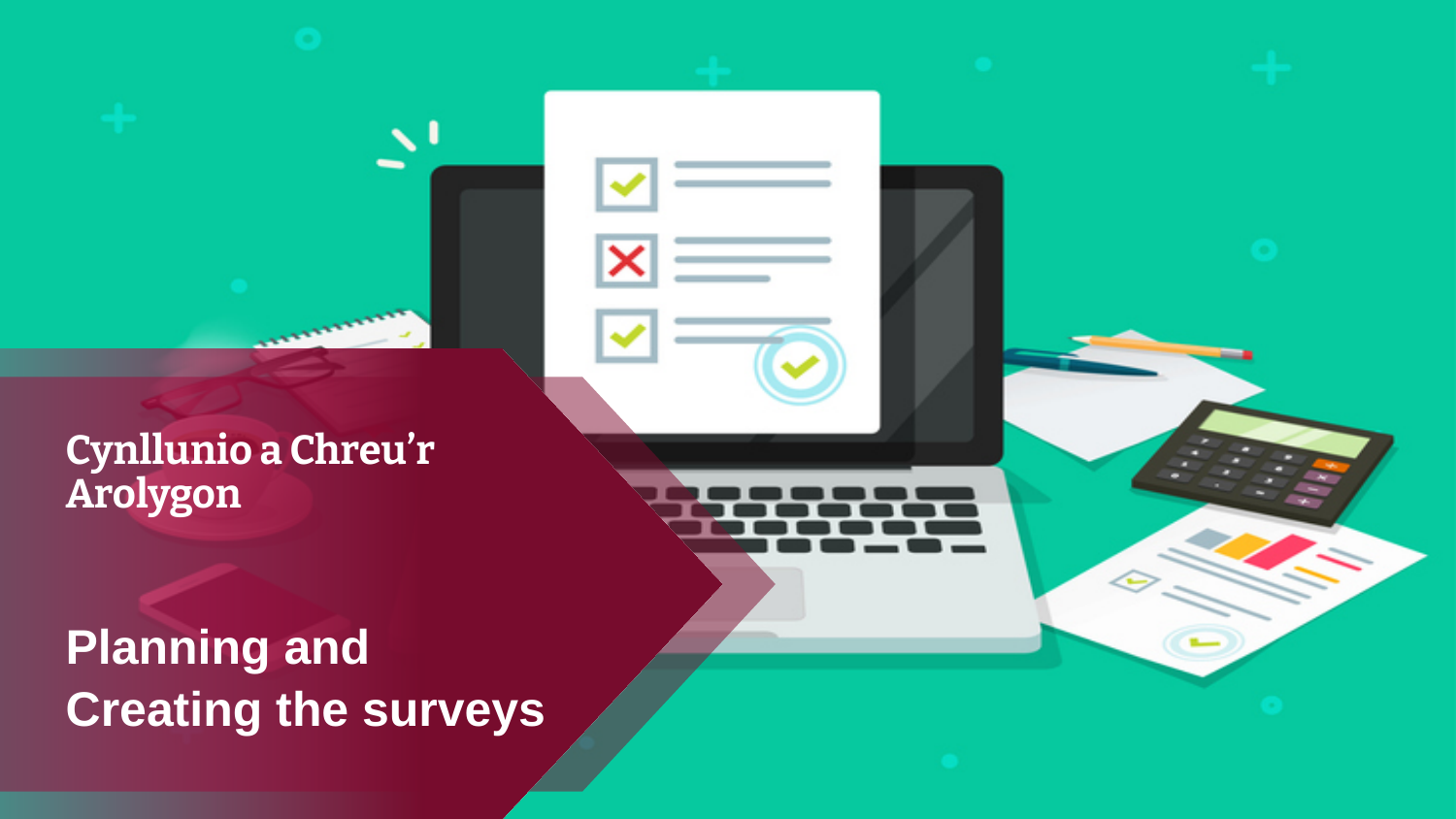

Cynllunio a Chreu’r Arolygon
Planning and Creating the surveys